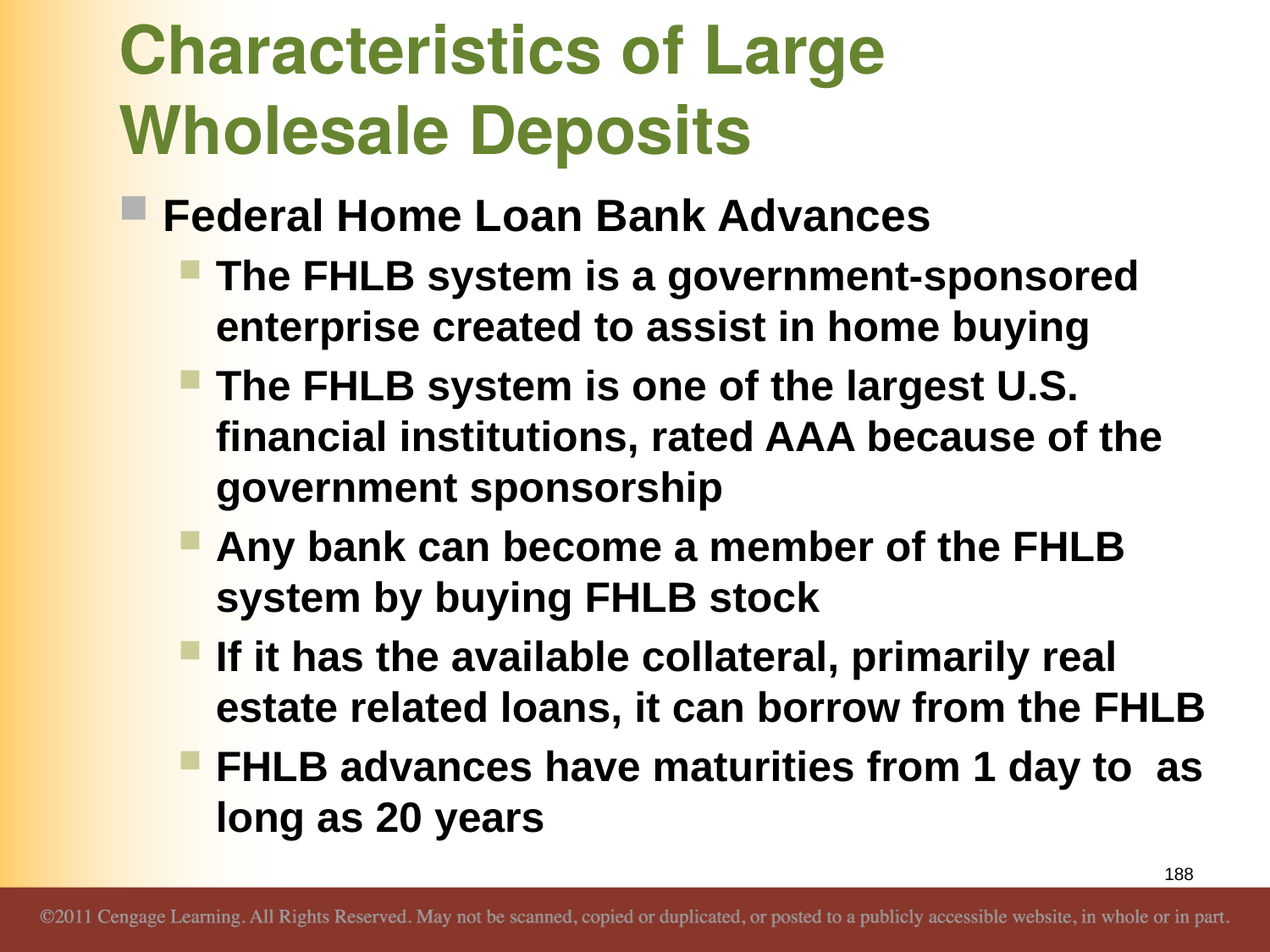

# Characteristics of Large Wholesale Deposits
Federal Home Loan Bank Advances
The FHLB system is a government-sponsored enterprise created to assist in home buying
The FHLB system is one of the largest U.S. financial institutions, rated AAA because of the government sponsorship
Any bank can become a member of the FHLB system by buying FHLB stock
If it has the available collateral, primarily real estate related loans, it can borrow from the FHLB
FHLB advances have maturities from 1 day to  as long as 20 years

188